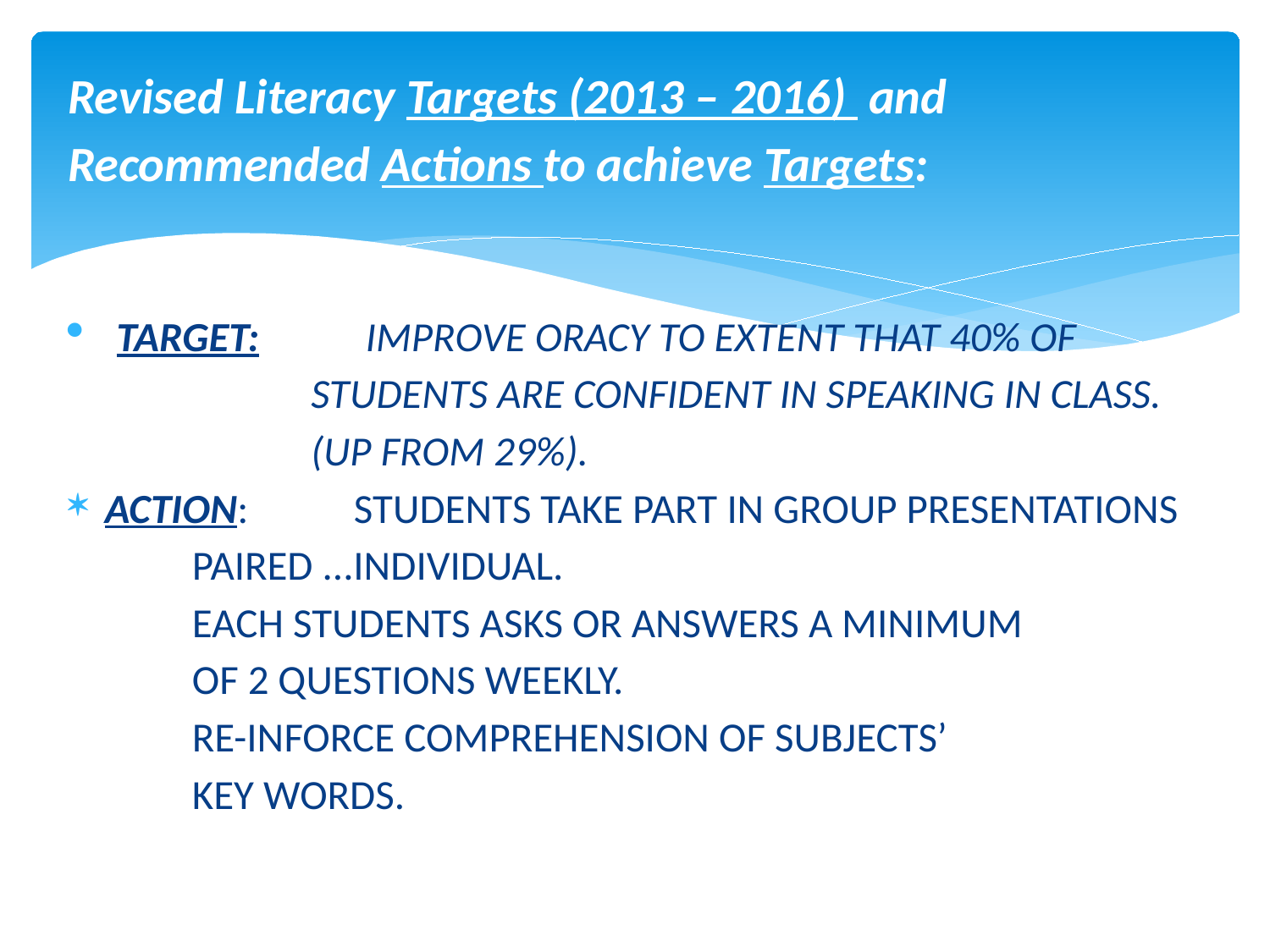

# Revised Literacy Targets (2013 – 2016)  and Recommended Actions to achieve Targets:
TARGET:	IMPROVE ORACY TO EXTENT THAT 40% OF
	STUDENTS ARE CONFIDENT IN SPEAKING IN CLASS.
	(UP FROM 29%).
ACTION:	STUDENTS TAKE PART IN GROUP PRESENTATIONS
		PAIRED ...INDIVIDUAL.
		EACH STUDENTS ASKS OR ANSWERS A MINIMUM
		OF 2 QUESTIONS WEEKLY.
		RE-INFORCE COMPREHENSION OF SUBJECTS’
		KEY WORDS.